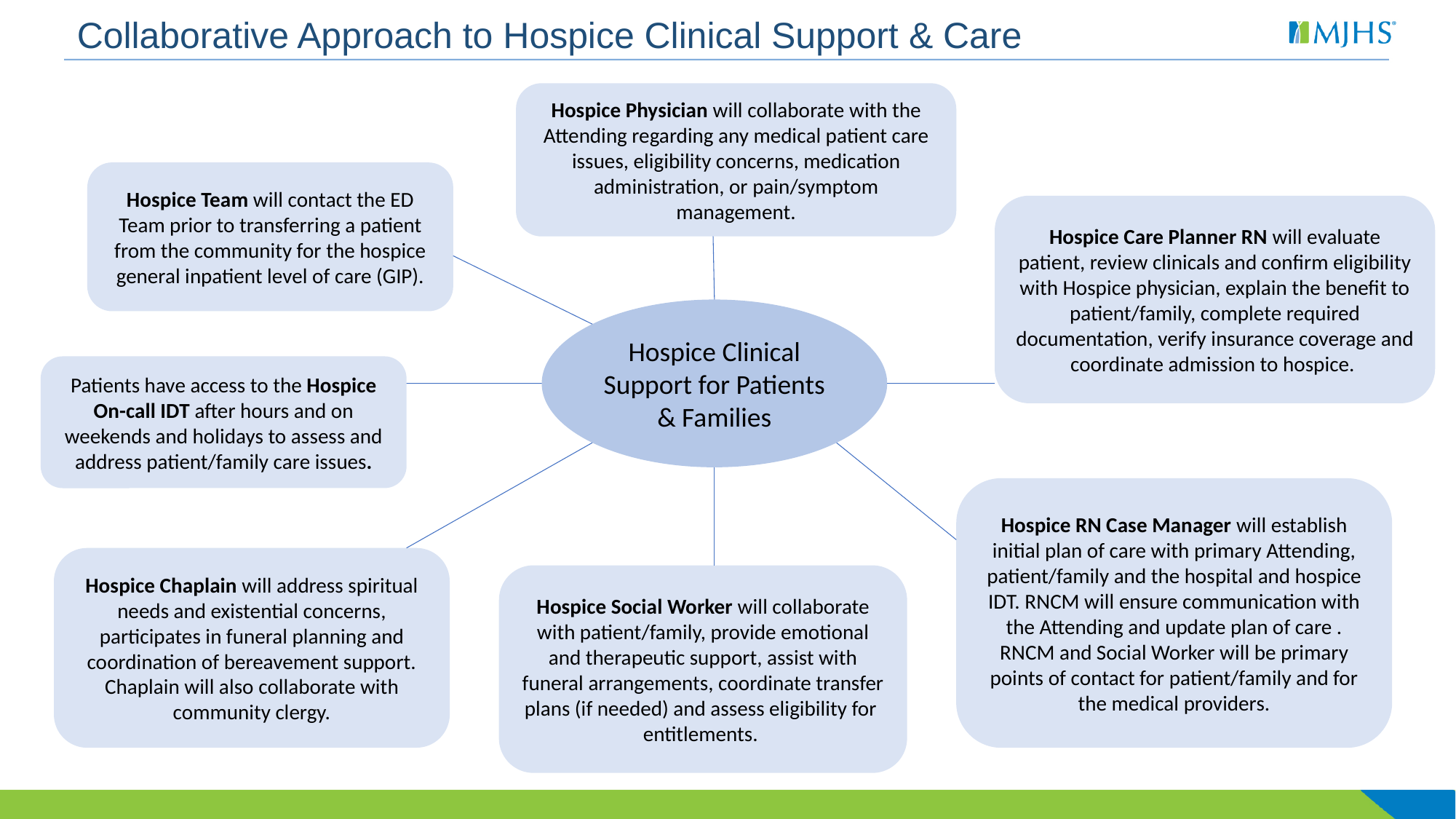

# Collaborative Approach to Hospice Clinical Support & Care
Hospice Physician will collaborate with the Attending regarding any medical patient care issues, eligibility concerns, medication administration, or pain/symptom management.
Hospice Team will contact the ED Team prior to transferring a patient from the community for the hospice general inpatient level of care (GIP).
Hospice Care Planner RN will evaluate patient, review clinicals and confirm eligibility with Hospice physician, explain the benefit to patient/family, complete required documentation, verify insurance coverage and coordinate admission to hospice.
Hospice Clinical Support for Patients & Families
Patients have access to the Hospice On-call IDT after hours and on weekends and holidays to assess and address patient/family care issues.
Hospice RN Case Manager will establish initial plan of care with primary Attending, patient/family and the hospital and hospice IDT. RNCM will ensure communication with the Attending and update plan of care . RNCM and Social Worker will be primary points of contact for patient/family and for the medical providers.
Hospice Chaplain will address spiritual needs and existential concerns, participates in funeral planning and coordination of bereavement support. Chaplain will also collaborate with community clergy.
Hospice Social Worker will collaborate with patient/family, provide emotional and therapeutic support, assist with funeral arrangements, coordinate transfer plans (if needed) and assess eligibility for  entitlements.